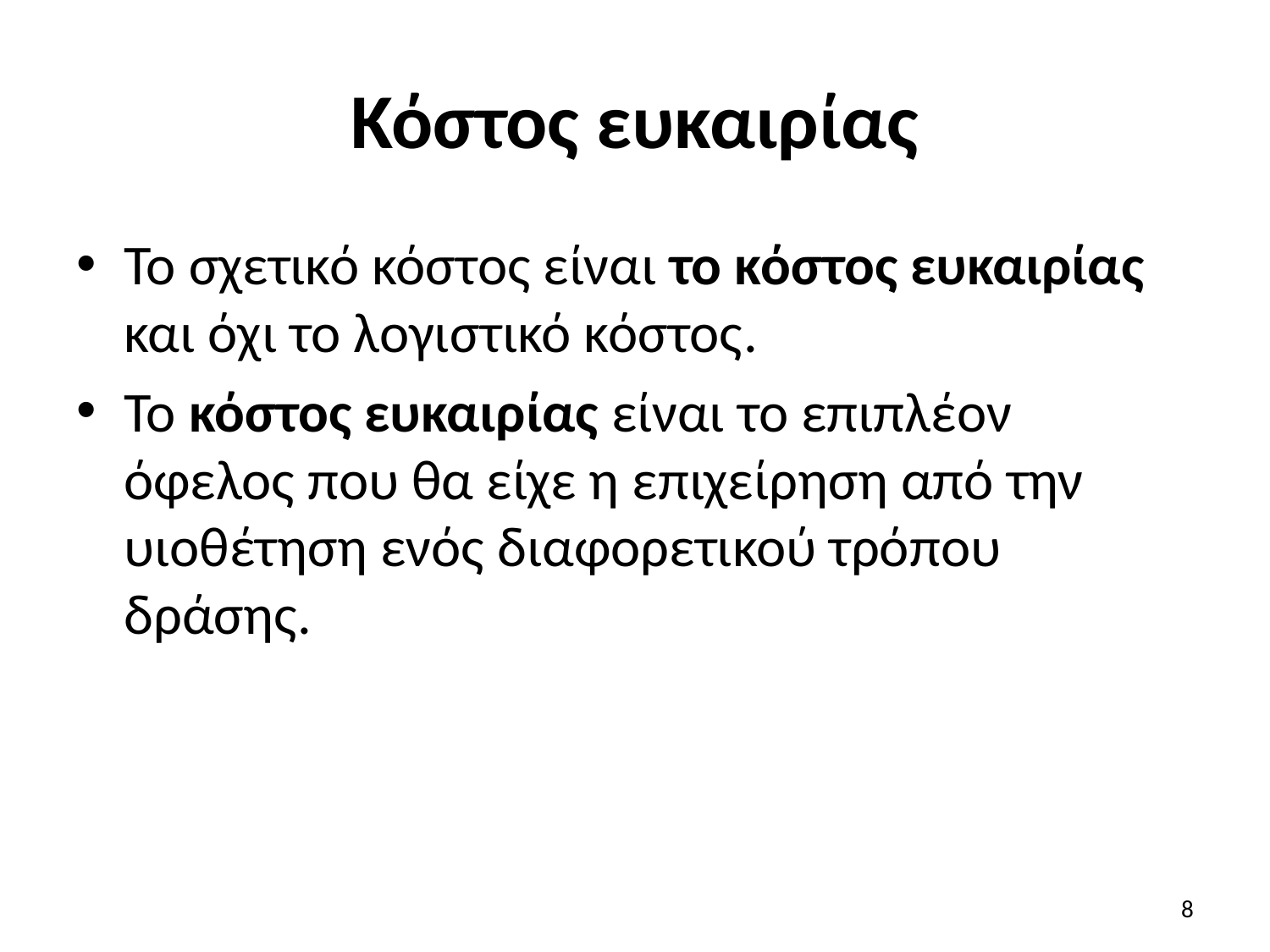

# Κόστος ευκαιρίας
Το σχετικό κόστος είναι το κόστος ευκαιρίας και όχι το λογιστικό κόστος.
Το κόστος ευκαιρίας είναι το επιπλέον όφελος που θα είχε η επιχείρηση από την υιοθέτηση ενός διαφορετικού τρόπου δράσης.
8